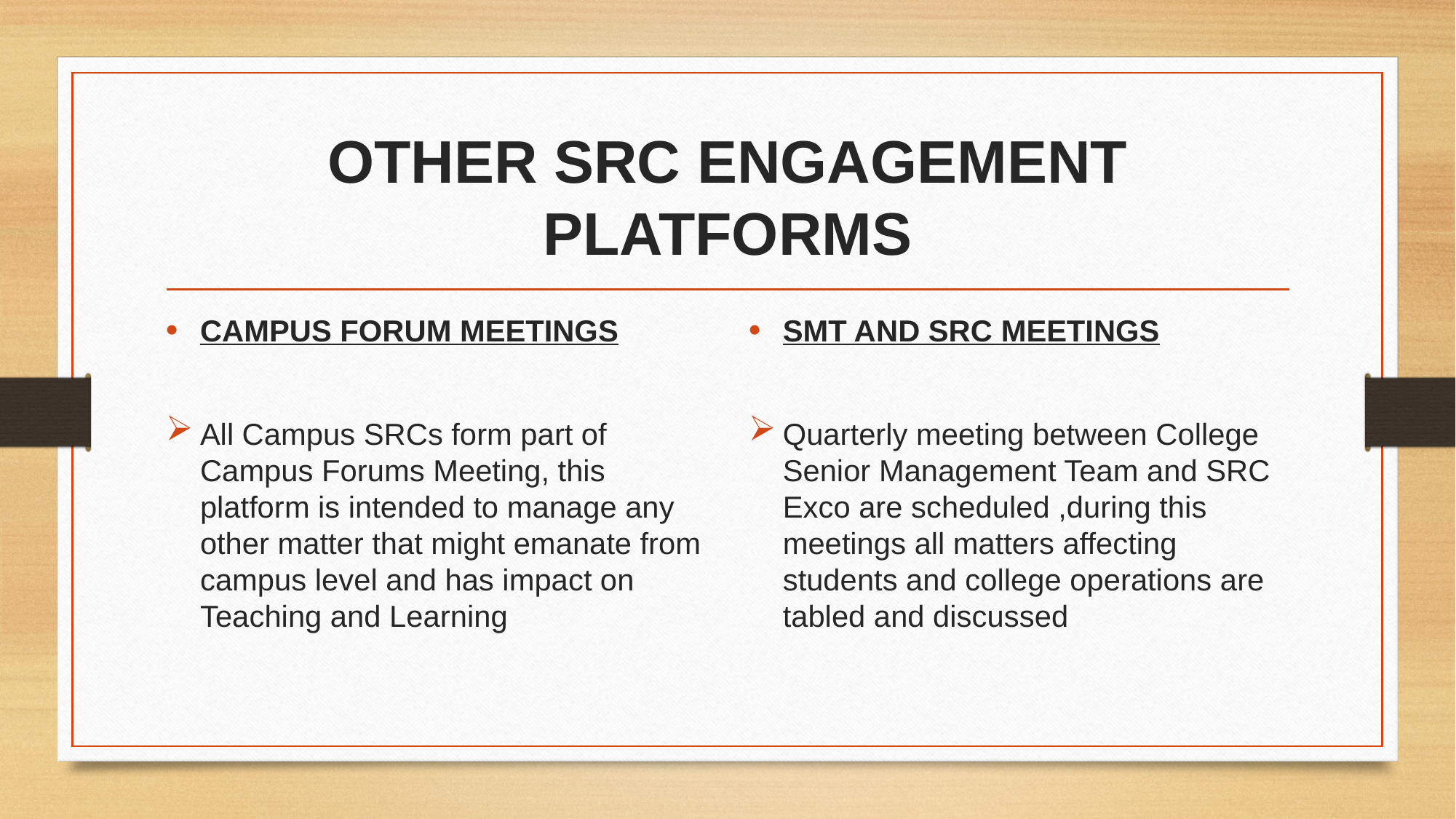

# OTHER SRC ENGAGEMENT PLATFORMS
CAMPUS FORUM MEETINGS

All Campus SRCs form part of Campus Forums Meeting, this platform is intended to manage any other matter that might emanate from campus level and has impact on Teaching and Learning
SMT AND SRC MEETINGS

Quarterly meeting between College Senior Management Team and SRC Exco are scheduled ,during this meetings all matters affecting students and college operations are tabled and discussed